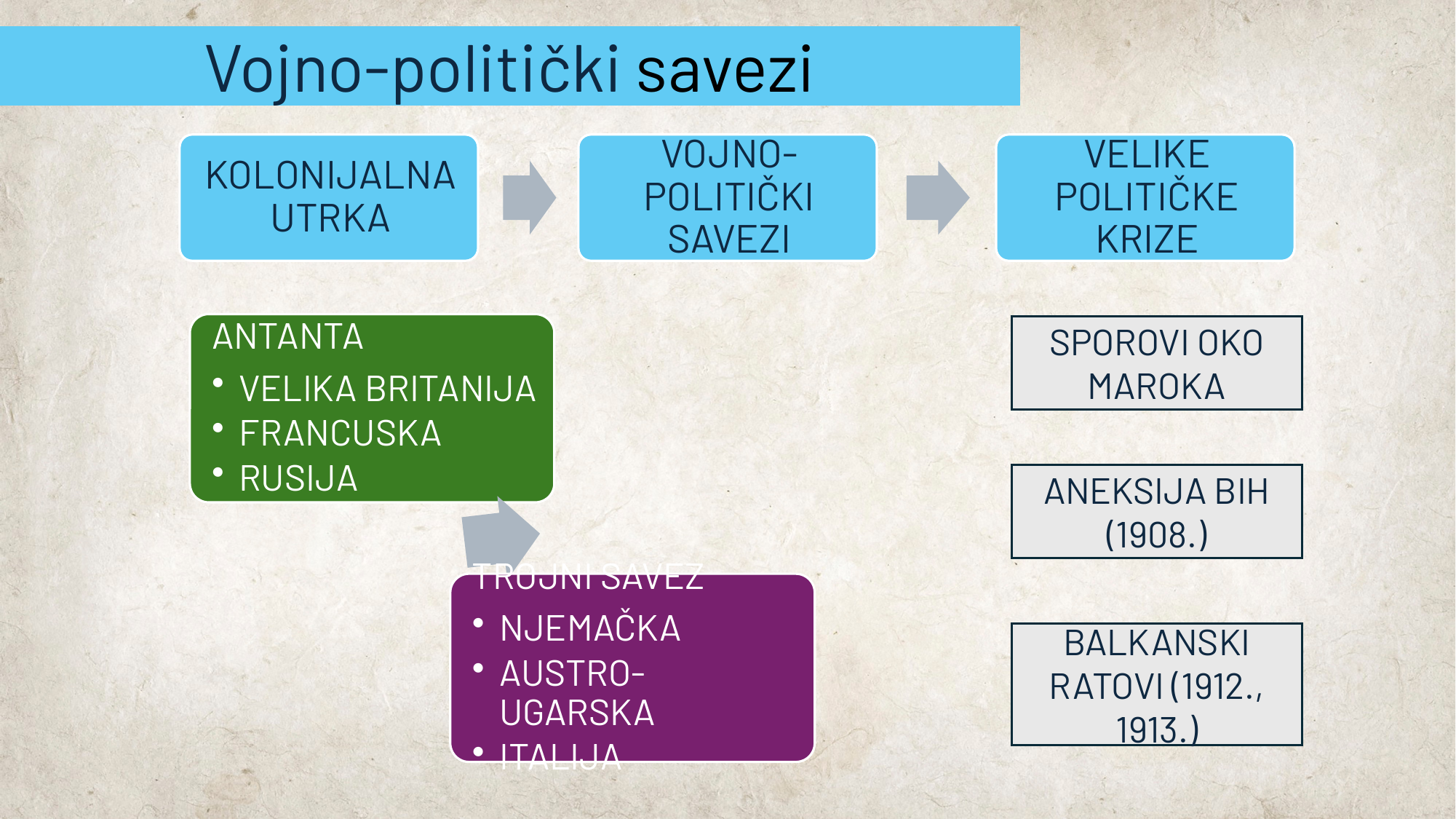

Vojno-politički savezi
KOLONIJALNA UTRKA

VOJNO-POLITIČKI SAVEZI

VELIKE POLITIČKE KRIZE
ANTANTA
VELIKA BRITANIJA
FRANCUSKA
RUSIJA

TROJNI SAVEZ
NJEMAČKA
AUSTRO-UGARSKA
ITALIJA
SPOROVI OKO MAROKA
ANEKSIJA BIH (1908.)
BALKANSKI RATOVI (1912., 1913.)